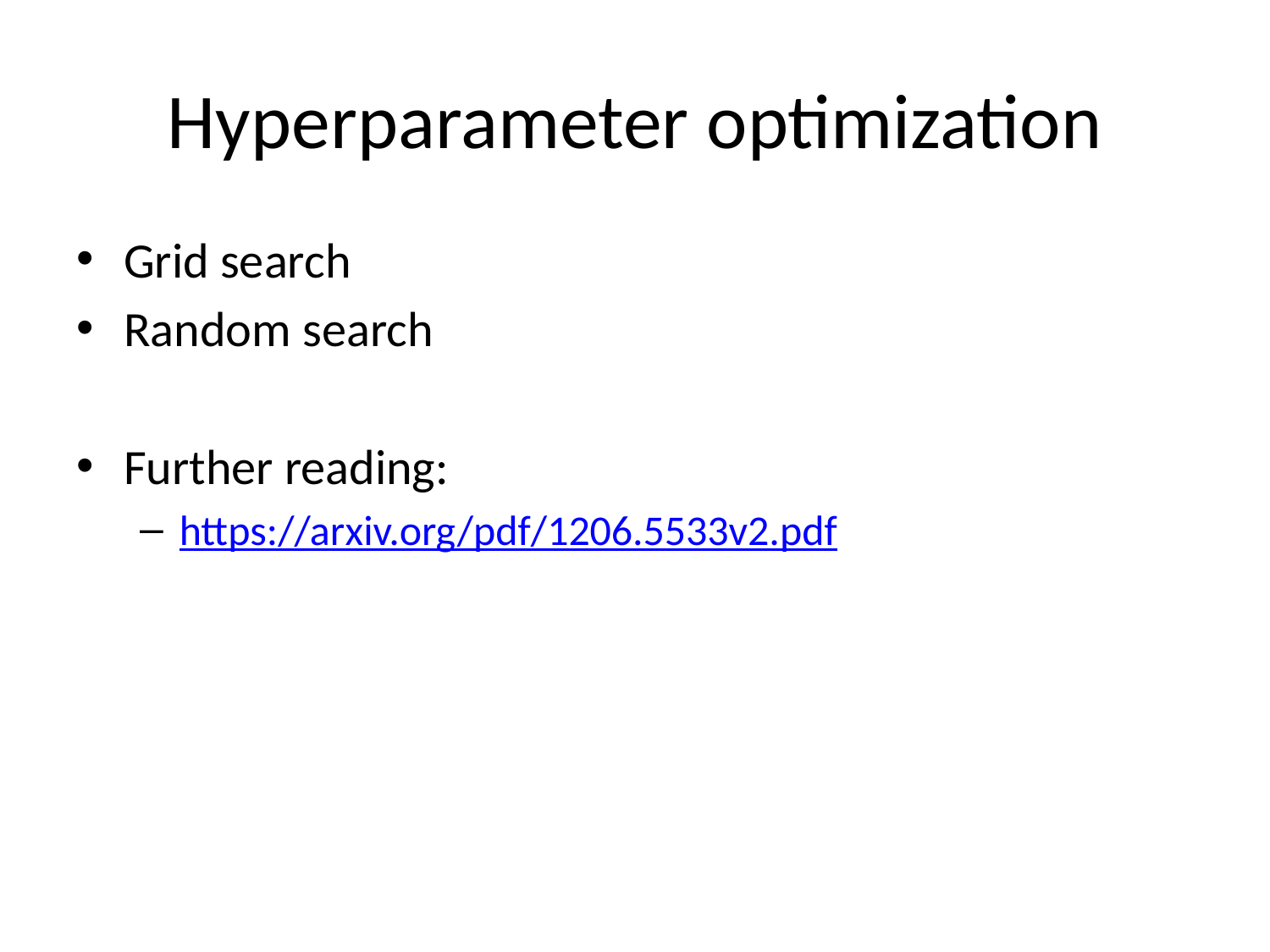

# Hyperparameter optimization
Grid search
Random search

Further reading:
https://arxiv.org/pdf/1206.5533v2.pdf